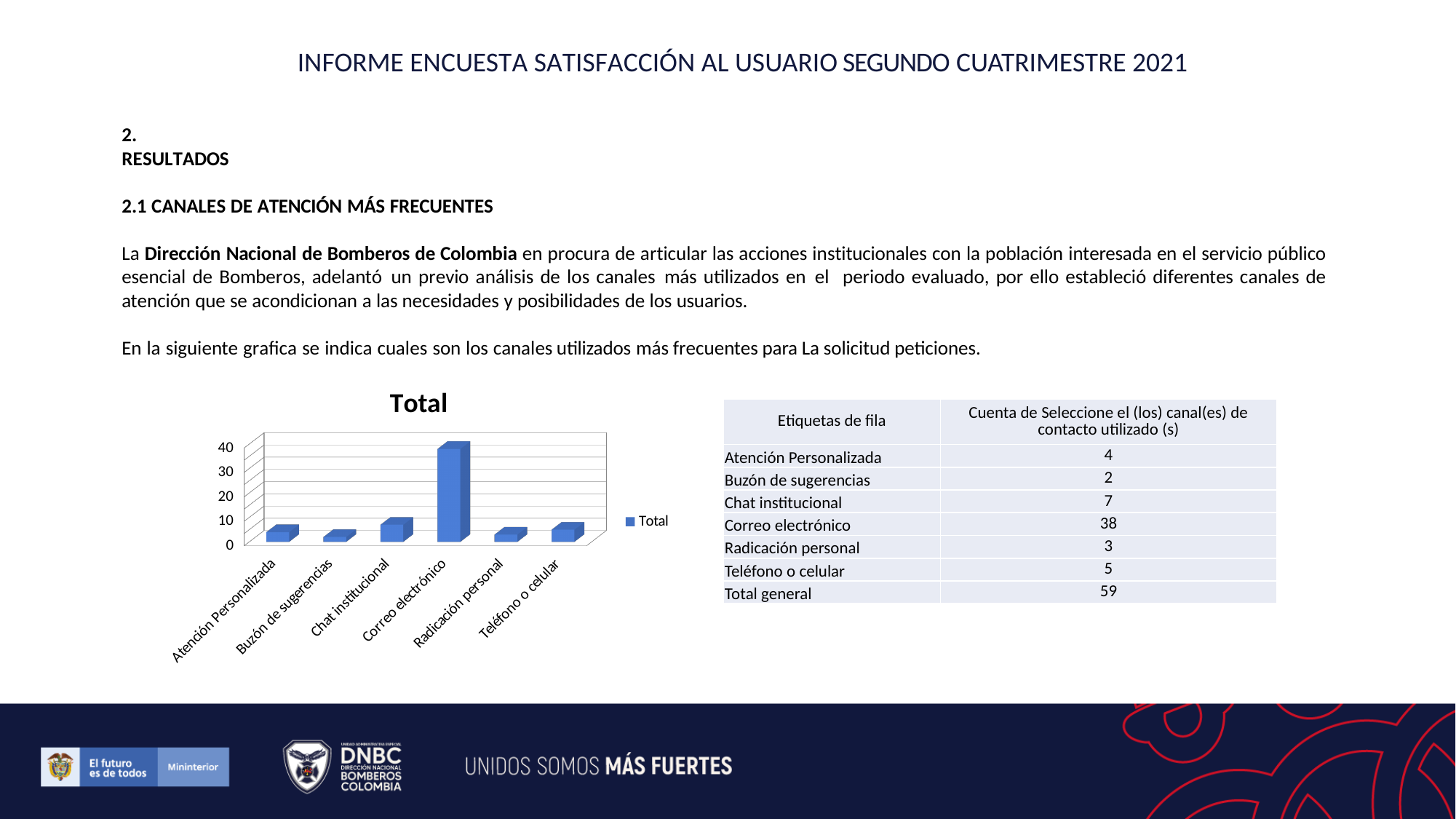

# INFORME ENCUESTA SATISFACCIÓN AL USUARIO SEGUNDO CUATRIMESTRE 2021
2. RESULTADOS

2.1 CANALES DE ATENCIÓN MÁS FRECUENTES

La Dirección Nacional de Bomberos de Colombia en procura de articular las acciones institucionales con la población interesada en el servicio público esencial de Bomberos, adelantó  un previo análisis de los canales  más utilizados en  el   periodo evaluado, por ello estableció diferentes canales de atención que se acondicionan a las necesidades y posibilidades de los usuarios.

En la siguiente grafica se indica cuales son los canales utilizados más frecuentes para La solicitud peticiones.

[unsupported chart]

| Etiquetas de fila | Cuenta de Seleccione el (los) canal(es) de contacto utilizado (s) |
| --- | --- |
| Atención Personalizada | 4 |
| Buzón de sugerencias | 2 |
| Chat institucional | 7 |
| Correo electrónico | 38 |
| Radicación personal | 3 |
| Teléfono o celular | 5 |
| Total general | 59 |